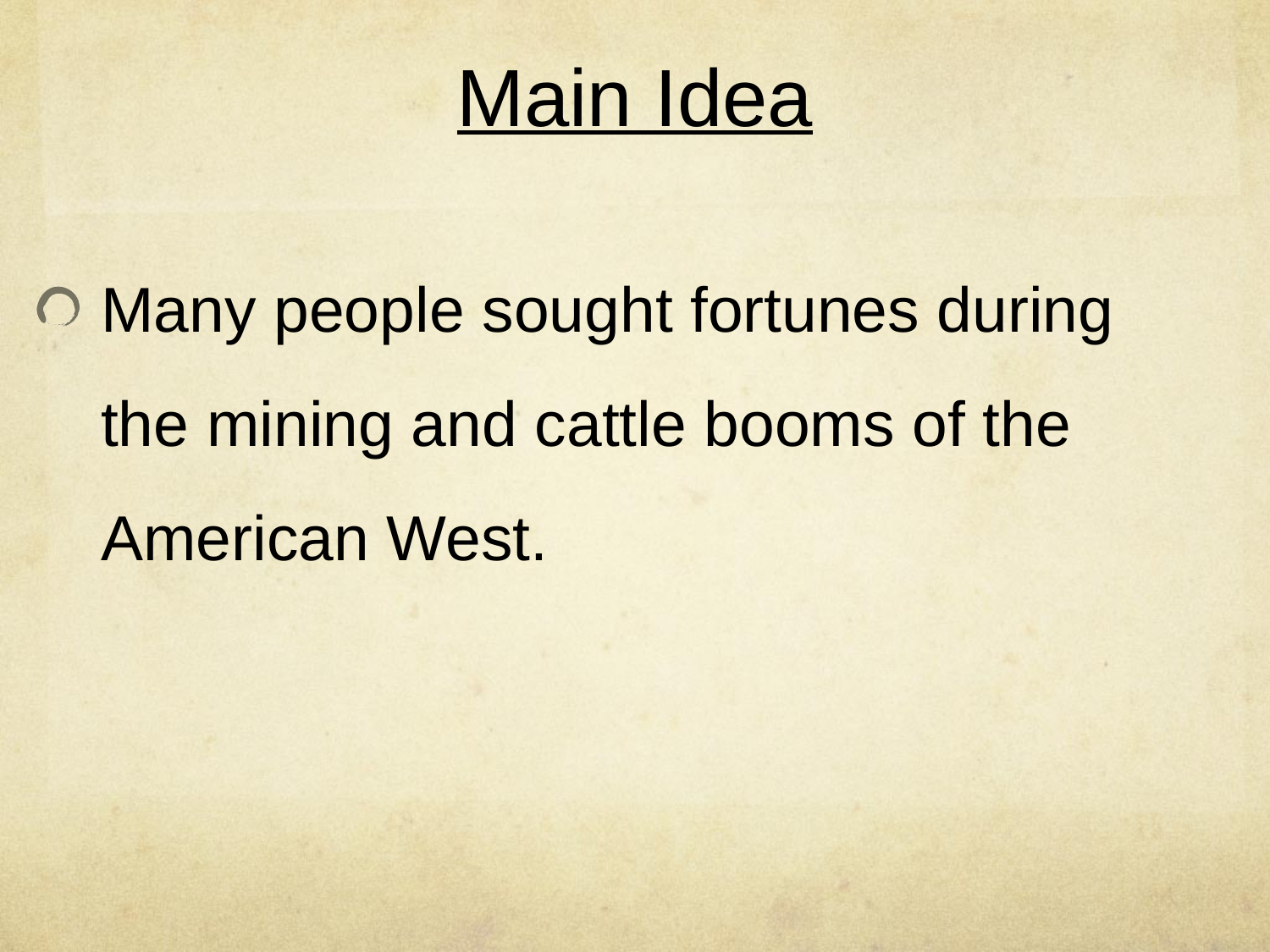

# Main Idea
Many people sought fortunes during the mining and cattle booms of the American West.